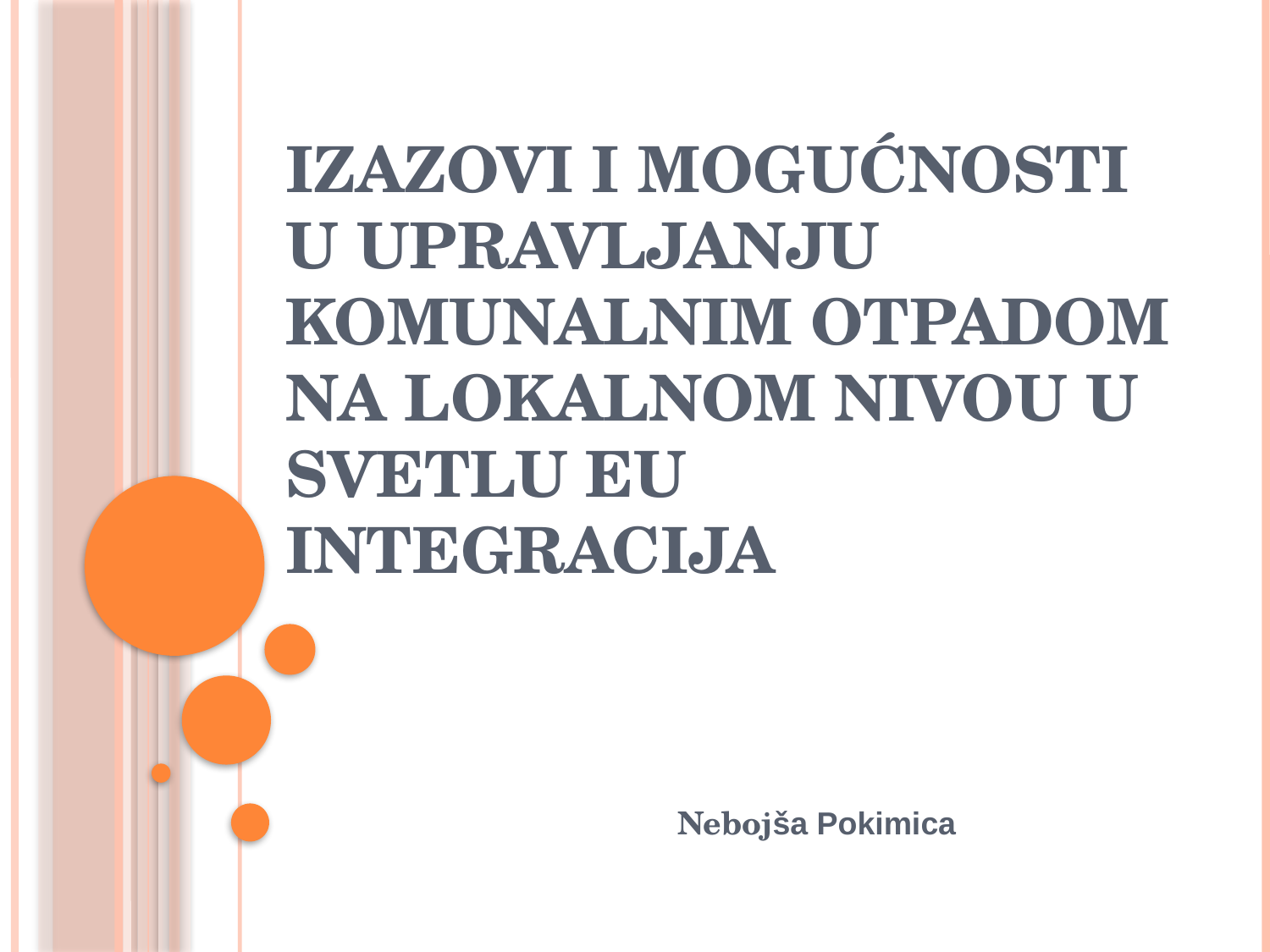

# Izazovi i mogućnosti u upravljanju komunalnim otpadom na lokalnom nivou u svetlu EU integracija
Nebojša Pokimica